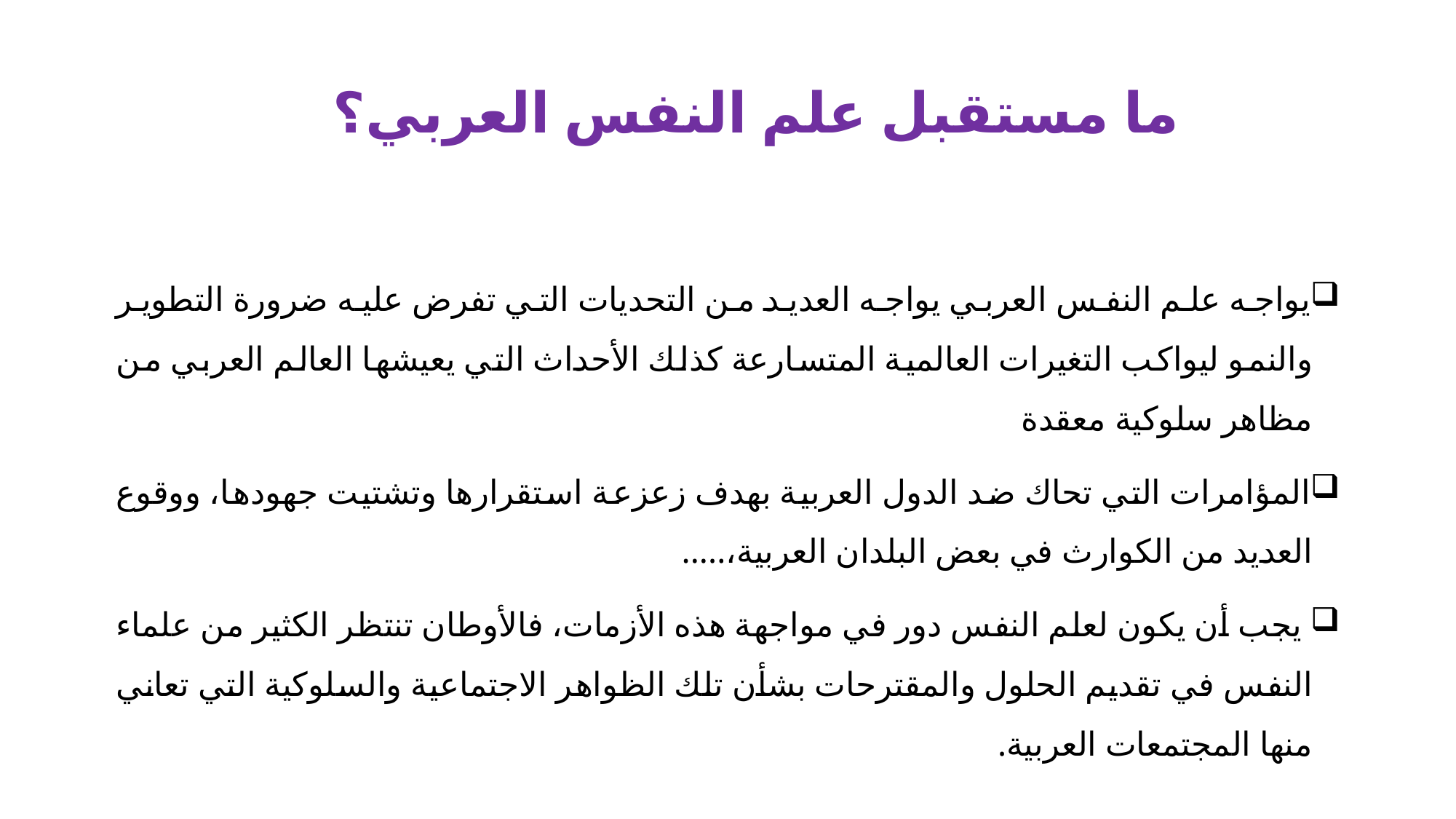

# ما مستقبل علم النفس العربي؟
يواجه علم النفس العربي يواجه العديد من التحديات التي تفرض عليه ضرورة التطوير والنمو ليواكب التغيرات العالمية المتسارعة كذلك الأحداث التي يعيشها العالم العربي من مظاهر سلوكية معقدة
المؤامرات التي تحاك ضد الدول العربية بهدف زعزعة استقرارها وتشتيت جهودها، ووقوع العديد من الكوارث في بعض البلدان العربية،.....
 يجب أن يكون لعلم النفس دور في مواجهة هذه الأزمات، فالأوطان تنتظر الكثير من علماء النفس في تقديم الحلول والمقترحات بشأن تلك الظواهر الاجتماعية والسلوكية التي تعاني منها المجتمعات العربية.